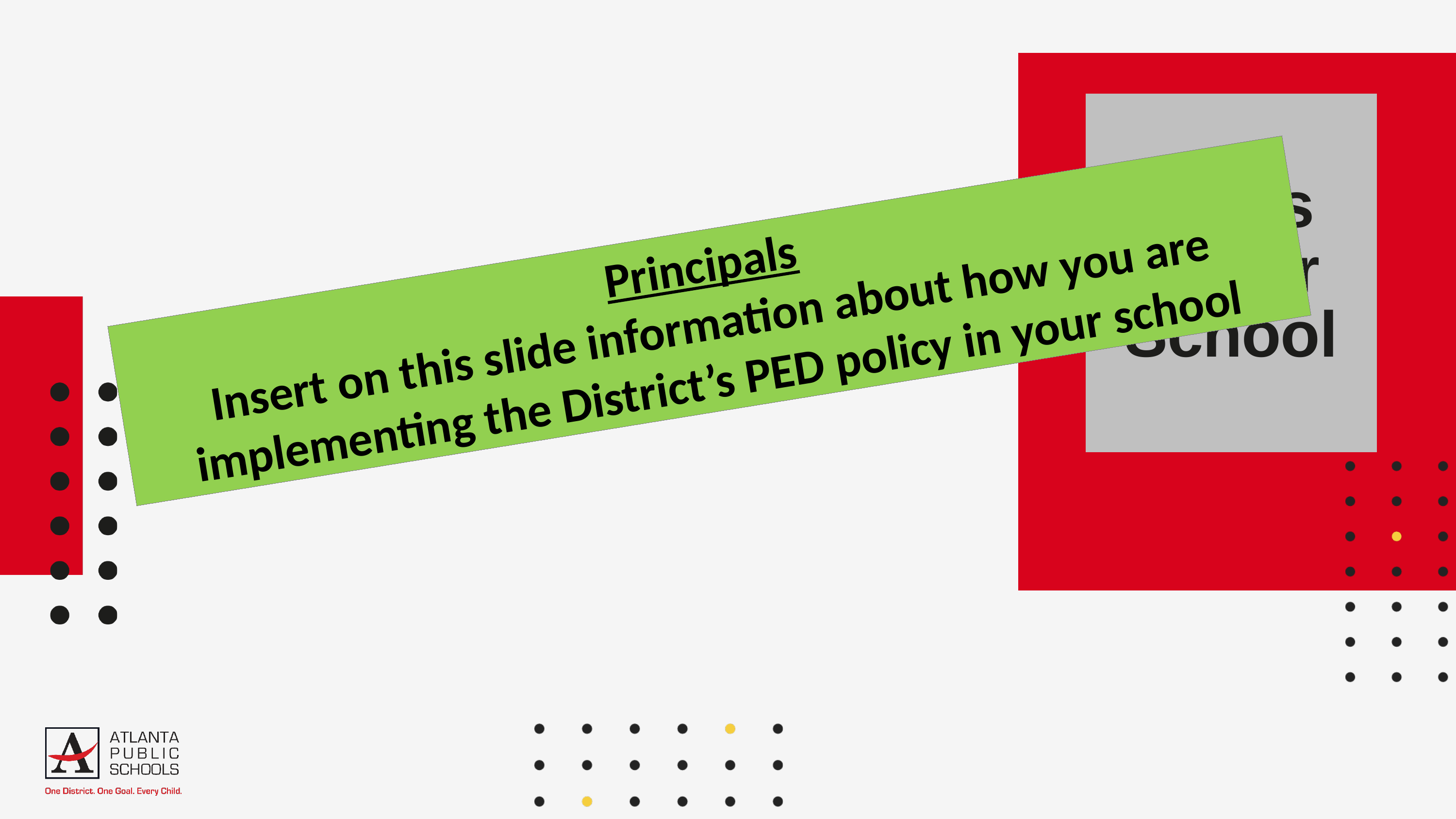

PEDs
in our
School
Principals
Insert on this slide information about how you are implementing the District’s PED policy in your school